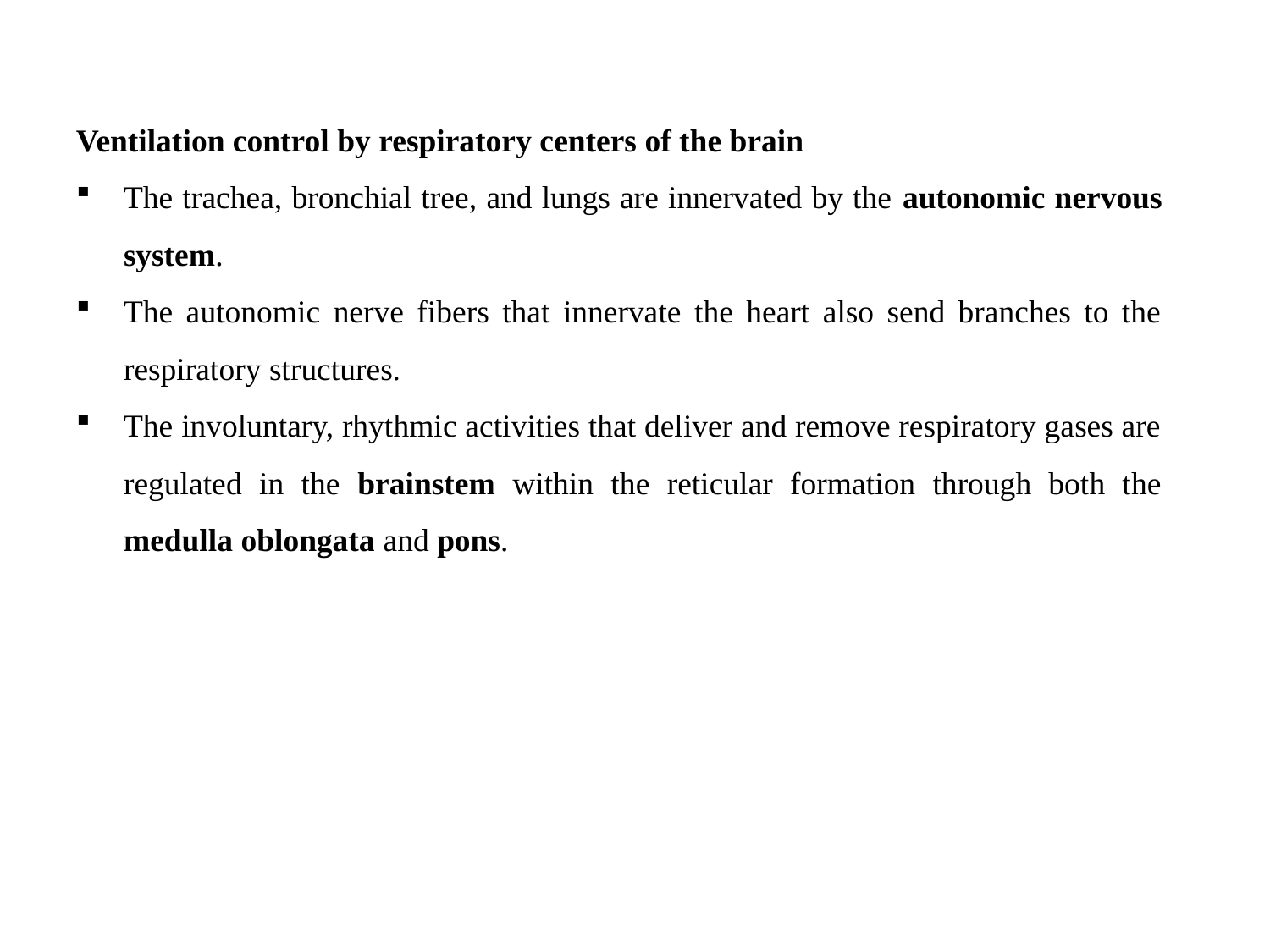

#
Ventilation control by respiratory centers of the brain
The trachea, bronchial tree, and lungs are innervated by the autonomic nervous system.
The autonomic nerve fibers that innervate the heart also send branches to the respiratory structures.
The involuntary, rhythmic activities that deliver and remove respiratory gases are regulated in the brainstem within the reticular formation through both the medulla oblongata and pons.